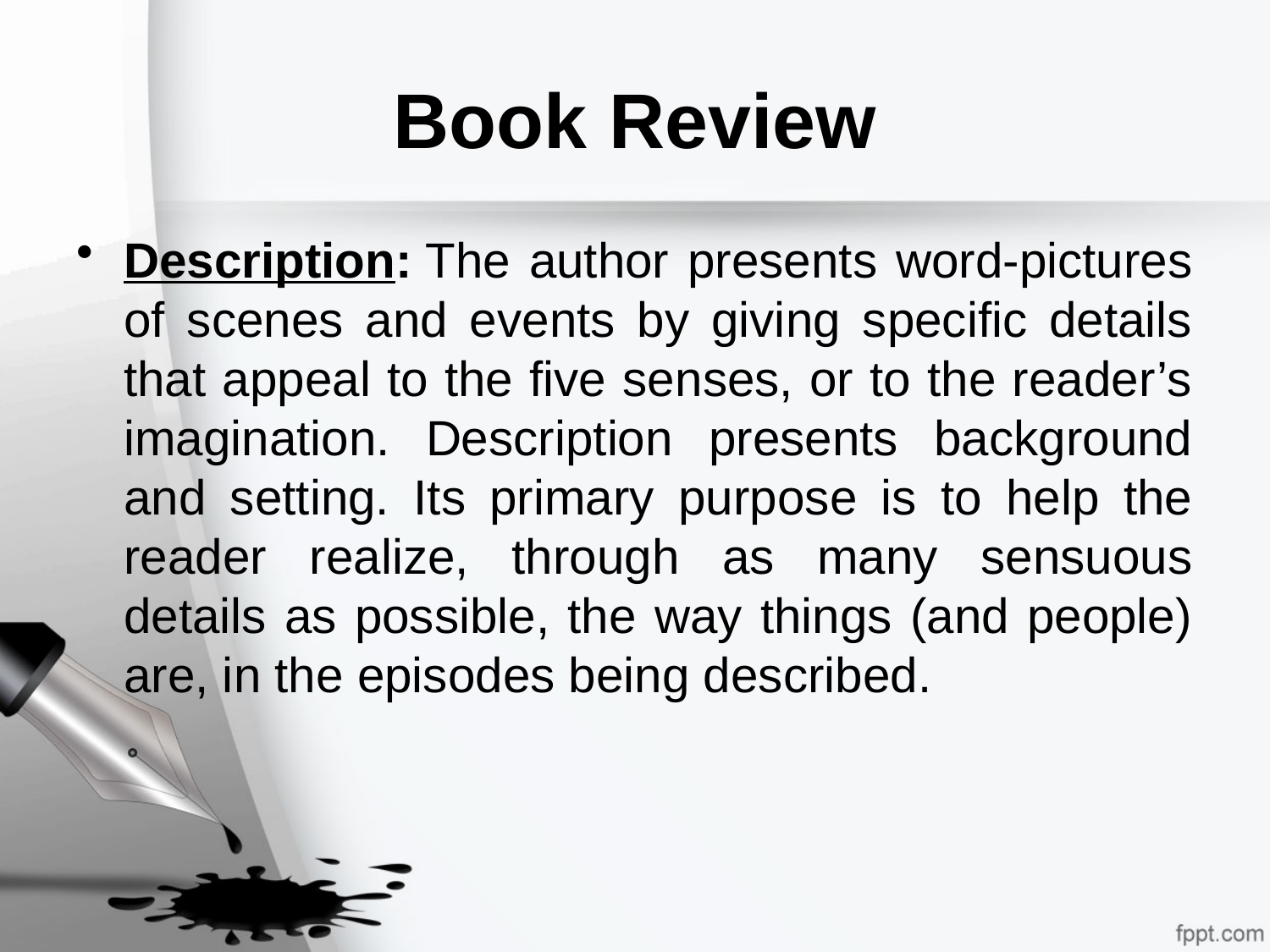

# Book Review
Description: The author presents word-pictures of scenes and events by giving specific details that appeal to the five senses, or to the reader’s imagination. Description presents background and setting. Its primary purpose is to help the reader realize, through as many sensuous details as possible, the way things (and people) are, in the episodes being described.